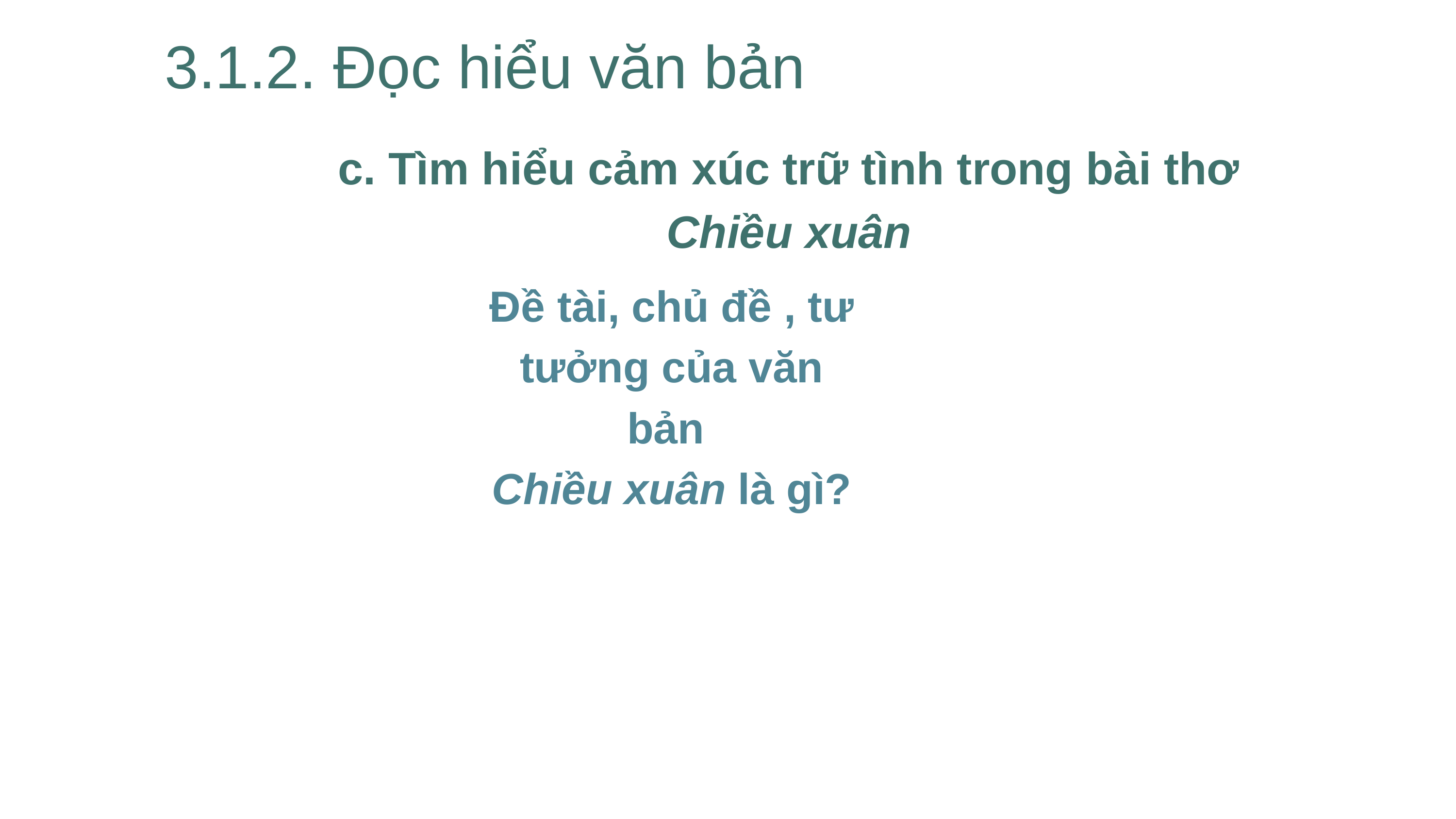

3.1.2. Đọc hiểu văn bản
c. Tìm hiểu cảm xúc trữ tình trong bài thơ Chiều xuân
Đề tài, chủ đề , tư tưởng của văn bản
Chiều xuân là gì?